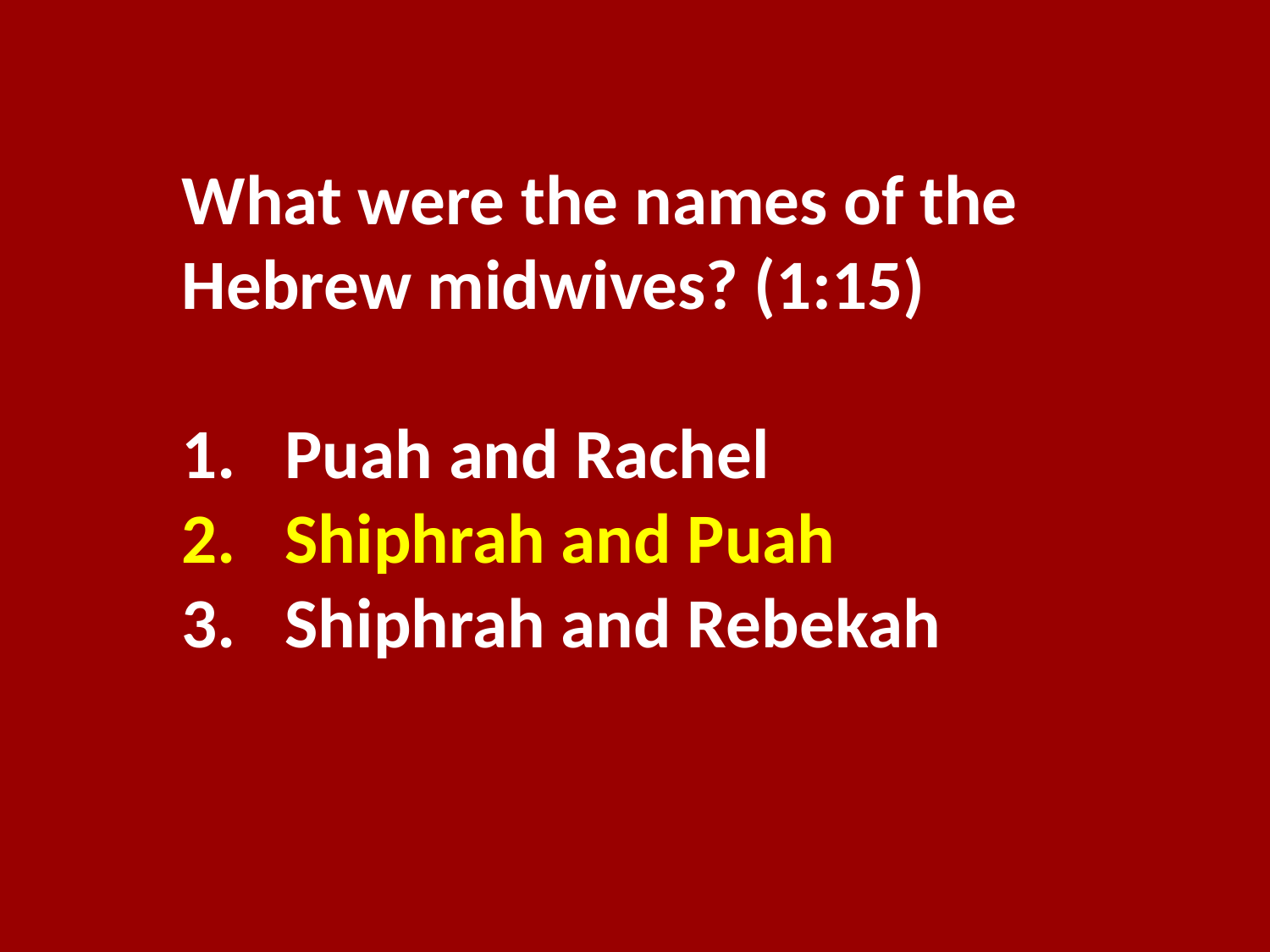

What were the names of the Hebrew midwives? (1:15)

Puah and Rachel
Shiphrah and Puah
Shiphrah and Rebekah